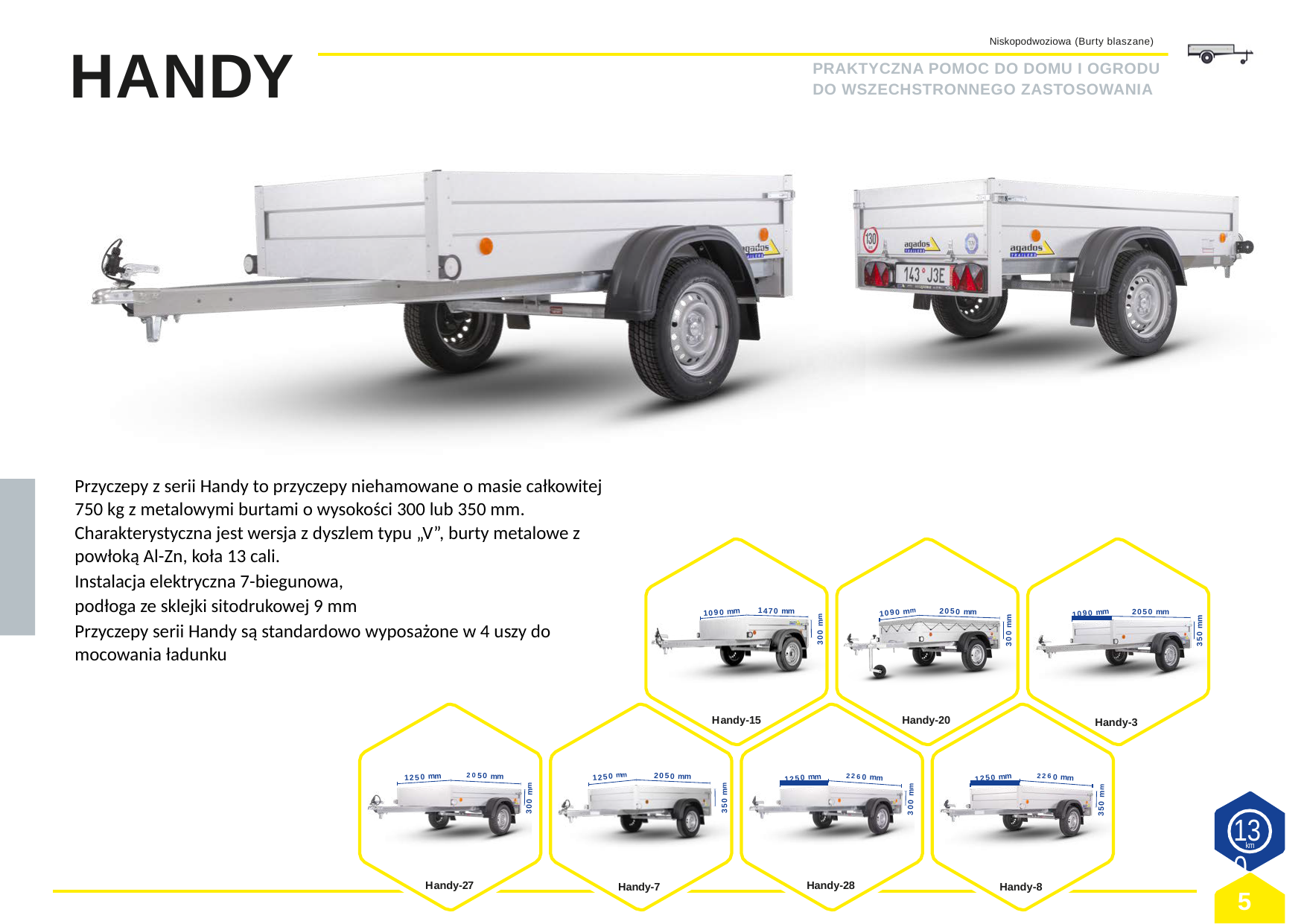

Niskopodwoziowa (Burty blaszane)
# HANDY

PRAKTYCZNA POMOC DO DOMU I OGRODU
DO WSZECHSTRONNEGO ZASTOSOWANIA

Przyczepy z serii Handy to przyczepy niehamowane o masie całkowitej 750 kg z metalowymi burtami o wysokości 300 lub 350 mm. Charakterystyczna jest wersja z dyszlem typu „V”, burty metalowe z powłoką Al-Zn, koła 13 cali.
Instalacja elektryczna 7-biegunowa,
podłoga ze sklejki sitodrukowej 9 mm
Przyczepy serii Handy są standardowo wyposażone w 4 uszy do mocowania ładunku

1470 mm
2050 mm
2050 mm
1090 mm
1090 mm
1090 mm
300 mm
300 mm
350 mm

Handy-15
Handy-20
Handy-3
2050 mm
2050 mm
1250 mm
1250 mm
1250 mm
1250 mm
2260 mm
2260 mm

350 mm

300 mm
300 mm
350 mm

130

km

Handy-27
Handy-28
Handy-7
Handy-8
5